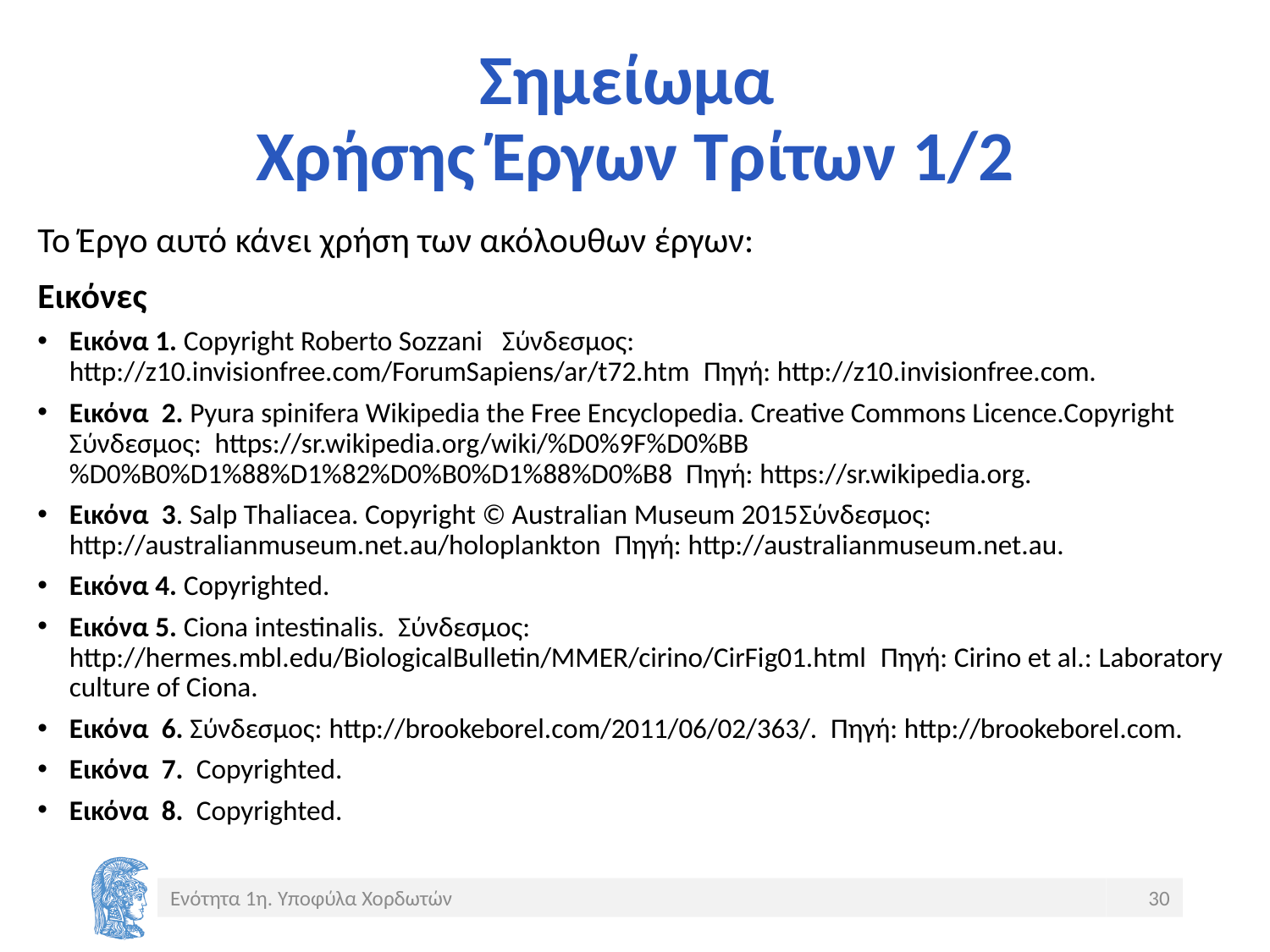

# Σημείωμα Χρήσης Έργων Τρίτων 1/2
Το Έργο αυτό κάνει χρήση των ακόλουθων έργων:
Εικόνες
Εικόνα 1. Copyright Roberto Sozzani   Σύνδεσμος:  http://z10.invisionfree.com/ForumSapiens/ar/t72.htm  Πηγή: http://z10.invisionfree.com.
Εικόνα  2. Pyura spinifera Wikipedia the Free Encyclopedia. Creative Commons Licence.Copyright   Σύνδεσμος:  https://sr.wikipedia.org/wiki/%D0%9F%D0%BB%D0%B0%D1%88%D1%82%D0%B0%D1%88%D0%B8  Πηγή: https://sr.wikipedia.org.
Εικόνα  3. Salp Thaliacea. Copyright © Australian Museum 2015Σύνδεσμος:  http://australianmuseum.net.au/holoplankton  Πηγή: http://australianmuseum.net.au.
Εικόνα 4. Copyrighted.
Εικόνα 5. Ciona intestinalis.  Σύνδεσμος:  http://hermes.mbl.edu/BiologicalBulletin/MMER/cirino/CirFig01.html  Πηγή: Cirino et al.: Laboratory culture of Ciona.
Εικόνα  6. Σύνδεσμος: http://brookeborel.com/2011/06/02/363/.  Πηγή: http://brookeborel.com.
Εικόνα  7.  Copyrighted.
Εικόνα  8.  Copyrighted.

Ενότητα 1η. Υποφύλα Χορδωτών
30